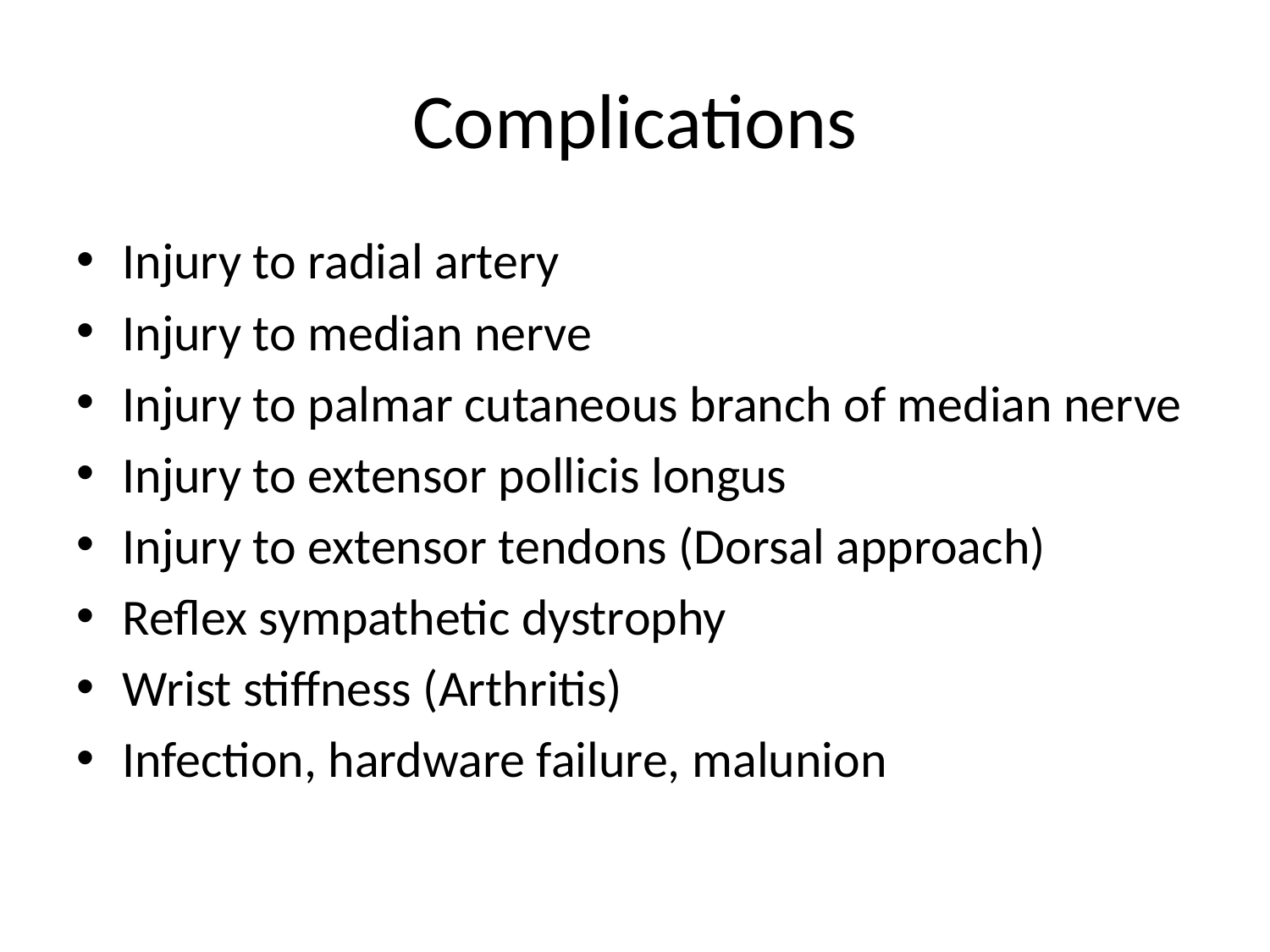

# Complications
Injury to radial artery
Injury to median nerve
Injury to palmar cutaneous branch of median nerve
Injury to extensor pollicis longus
Injury to extensor tendons (Dorsal approach)
Reflex sympathetic dystrophy
Wrist stiffness (Arthritis)
Infection, hardware failure, malunion